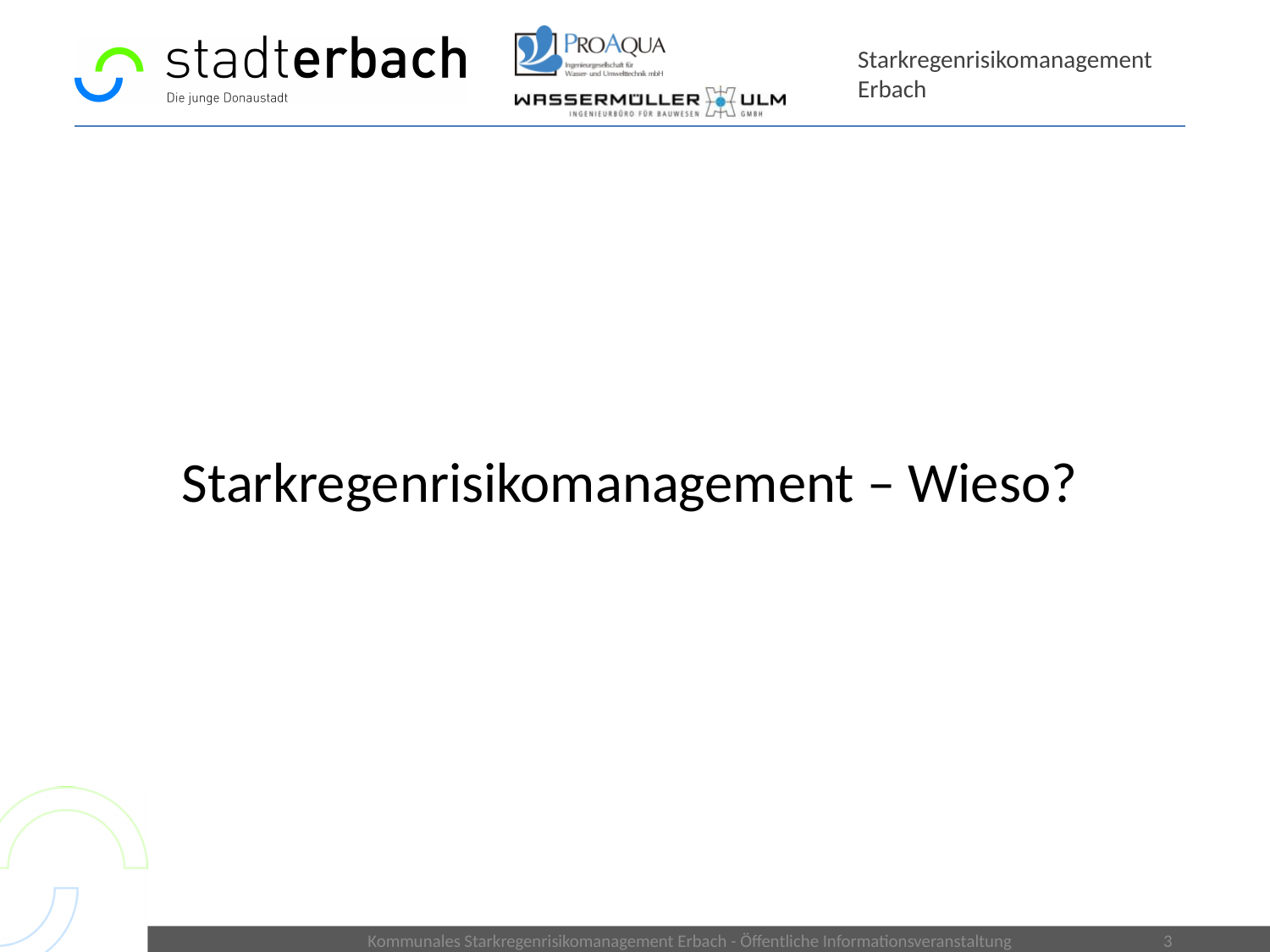

# Starkregenrisikomanagement Erbach

Starkregenrisikomanagement – Wieso?

Kommunales Starkregenrisikomanagement Erbach - Öffentliche Informationsveranstaltung
3